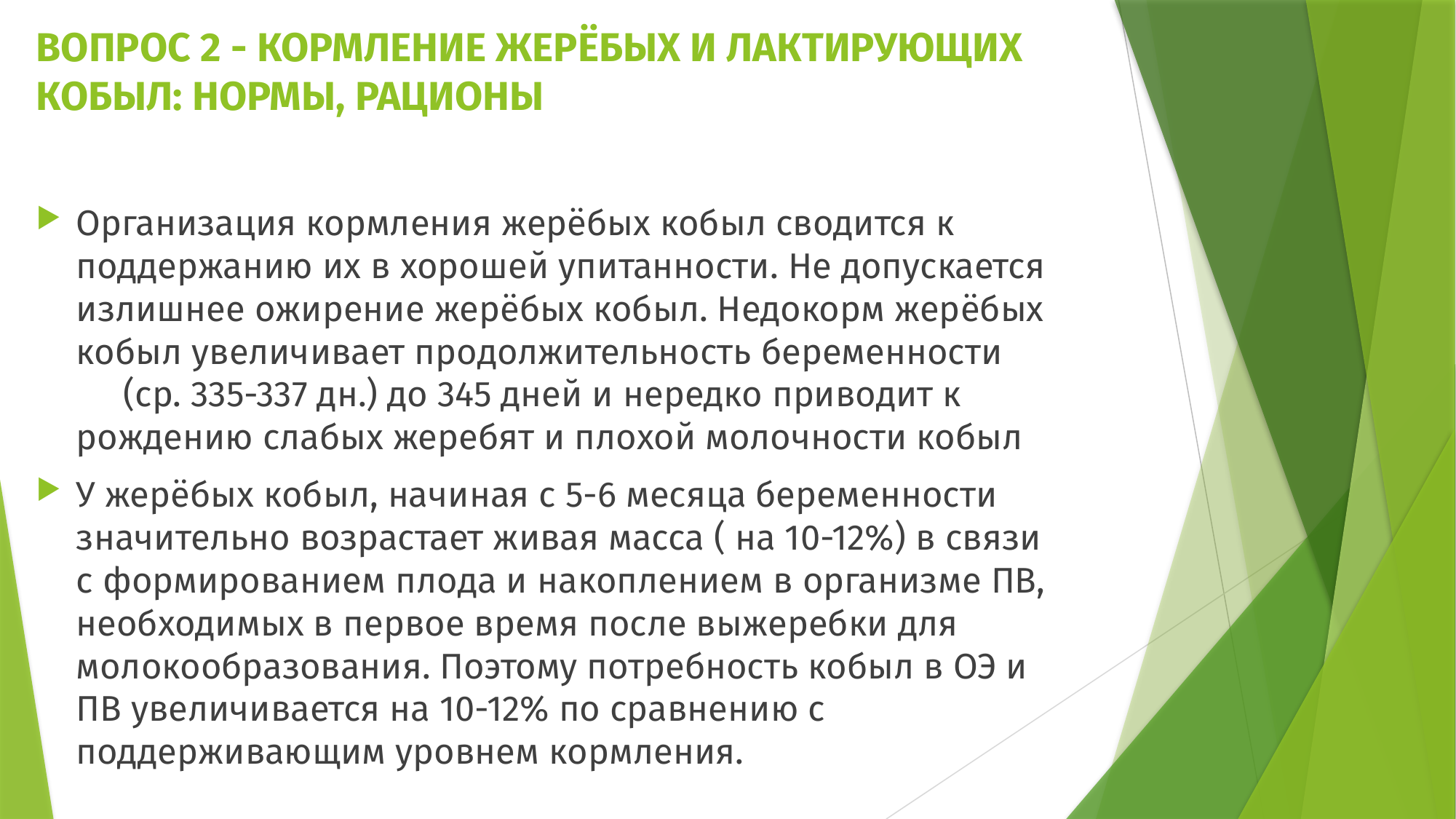

# ВОПРОС 2 - КОРМЛЕНИЕ ЖЕРЁБЫХ И ЛАКТИРУЮЩИХ КОБЫЛ: НОРМЫ, РАЦИОНЫ
Организация кормления жерёбых кобыл сводится к поддержанию их в хорошей упитанности. Не допускается излишнее ожирение жерёбых кобыл. Недокорм жерёбых кобыл увеличивает продолжительность беременности           (ср. 335-337 дн.) до 345 дней и нередко приводит к рождению слабых жеребят и плохой молочности кобыл
У жерёбых кобыл, начиная с 5-6 месяца беременности значительно возрастает живая масса ( на 10-12%) в связи с формированием плода и накоплением в организме ПВ, необходимых в первое время после выжеребки для молокообразования. Поэтому потребность кобыл в ОЭ и ПВ увеличивается на 10-12% по сравнению с поддерживающим уровнем кормления.